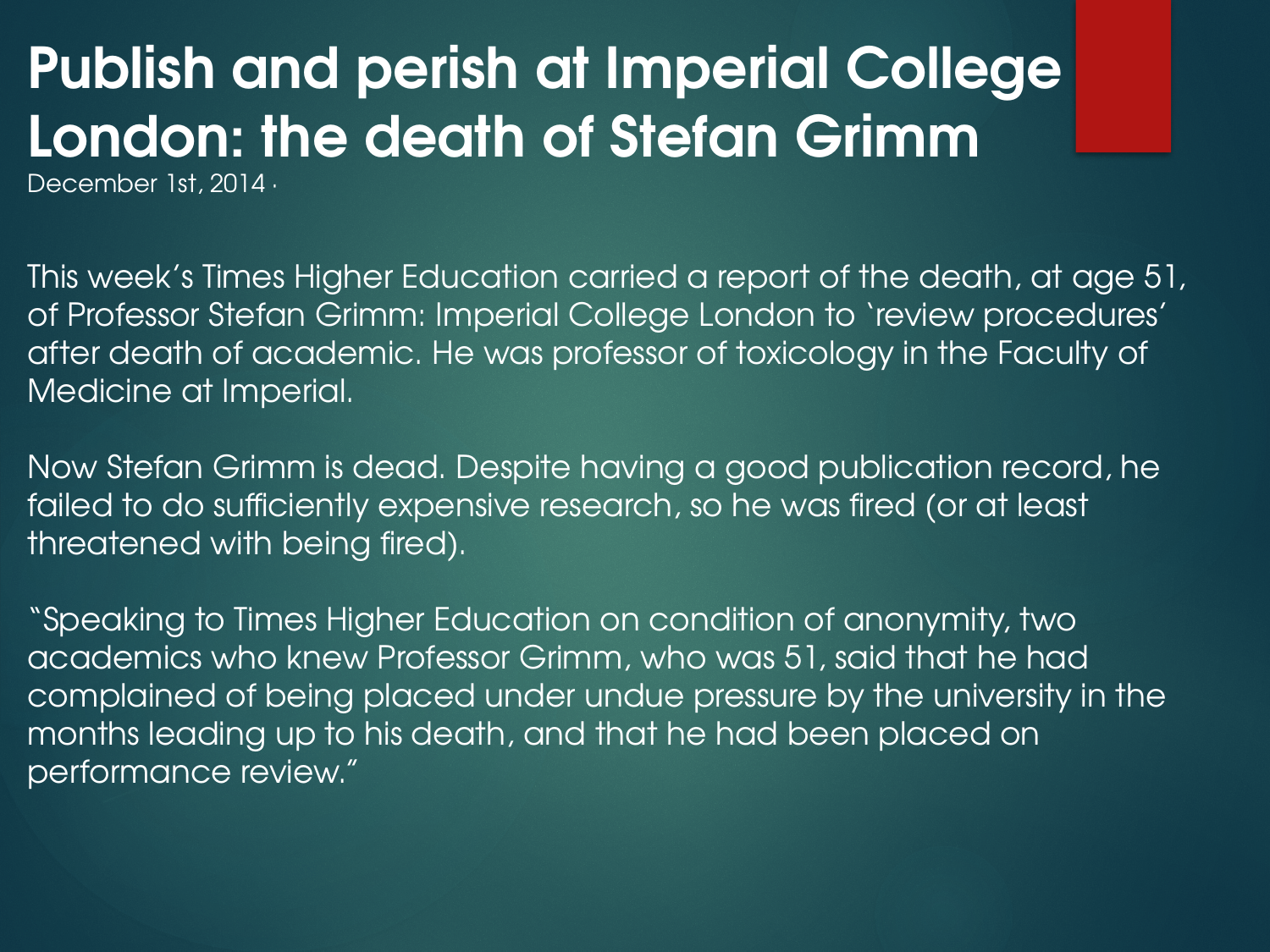

Publish and perish at Imperial College London: the death of Stefan Grimm
December 1st, 2014 ·

This week’s Times Higher Education carried a report of the death, at age 51, of Professor Stefan Grimm: Imperial College London to ‘review procedures’ after death of academic. He was professor of toxicology in the Faculty of Medicine at Imperial.

Now Stefan Grimm is dead. Despite having a good publication record, he failed to do sufficiently expensive research, so he was fired (or at least threatened with being fired).

“Speaking to Times Higher Education on condition of anonymity, two academics who knew Professor Grimm, who was 51, said that he had complained of being placed under undue pressure by the university in the months leading up to his death, and that he had been placed on performance review.”